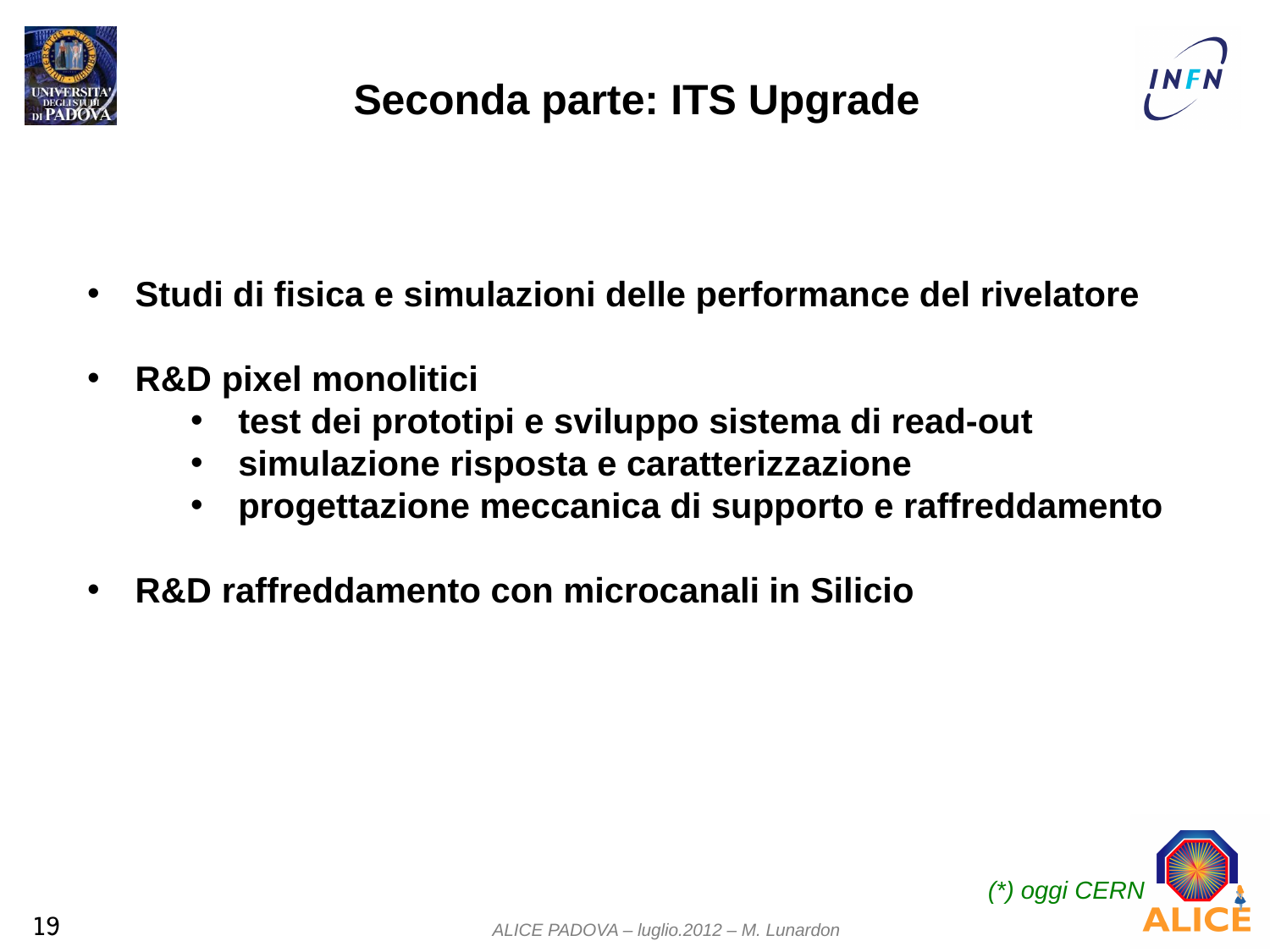

Seconda parte: ITS Upgrade

Studi di fisica e simulazioni delle performance del rivelatore

R&D pixel monolitici
test dei prototipi e sviluppo sistema di read-out
simulazione risposta e caratterizzazione
progettazione meccanica di supporto e raffreddamento

R&D raffreddamento con microcanali in Silicio
(*) oggi CERN